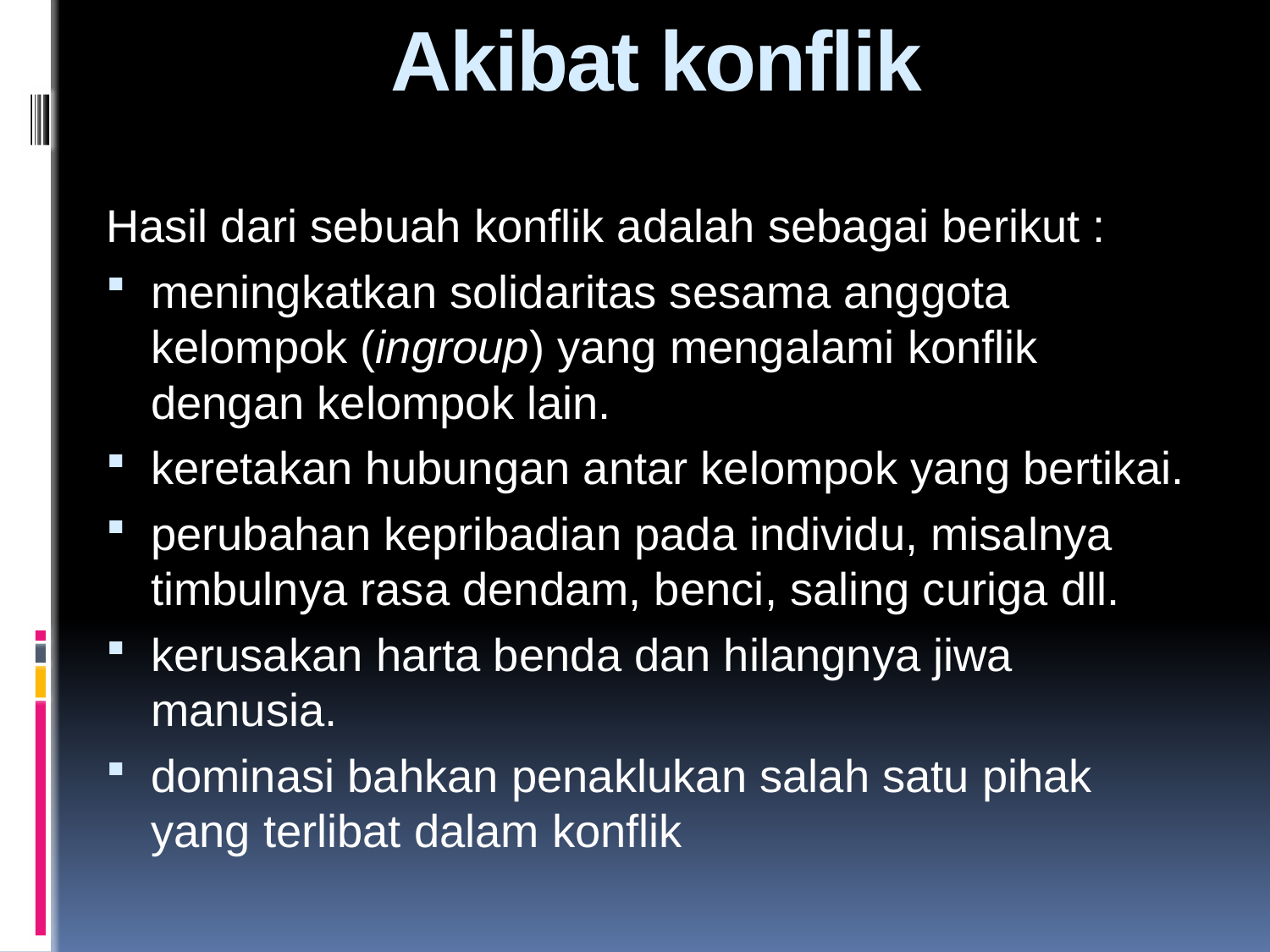

# Akibat konflik
Hasil dari sebuah konflik adalah sebagai berikut :
meningkatkan solidaritas sesama anggota kelompok (ingroup) yang mengalami konflik dengan kelompok lain.
keretakan hubungan antar kelompok yang bertikai.
perubahan kepribadian pada individu, misalnya timbulnya rasa dendam, benci, saling curiga dll.
kerusakan harta benda dan hilangnya jiwa manusia.
dominasi bahkan penaklukan salah satu pihak yang terlibat dalam konflik